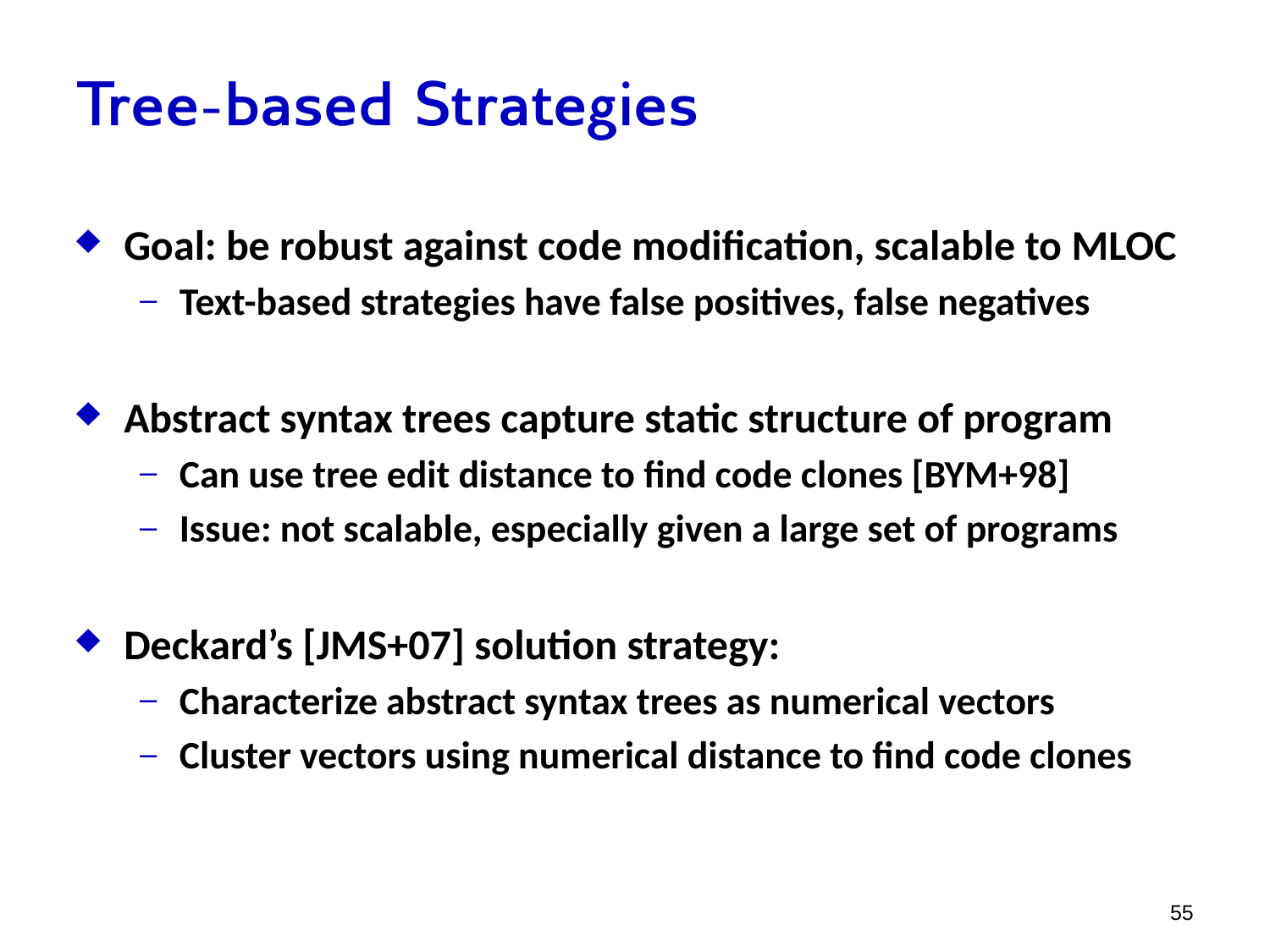

# Tree-based Strategies
Goal: be robust against code modification, scalable to MLOC
Text-based strategies have false positives, false negatives

Abstract syntax trees capture static structure of program
Can use tree edit distance to find code clones [BYM+98]
Issue: not scalable, especially given a large set of programs

Deckard’s [JMS+07] solution strategy:
Characterize abstract syntax trees as numerical vectors
Cluster vectors using numerical distance to find code clones

55